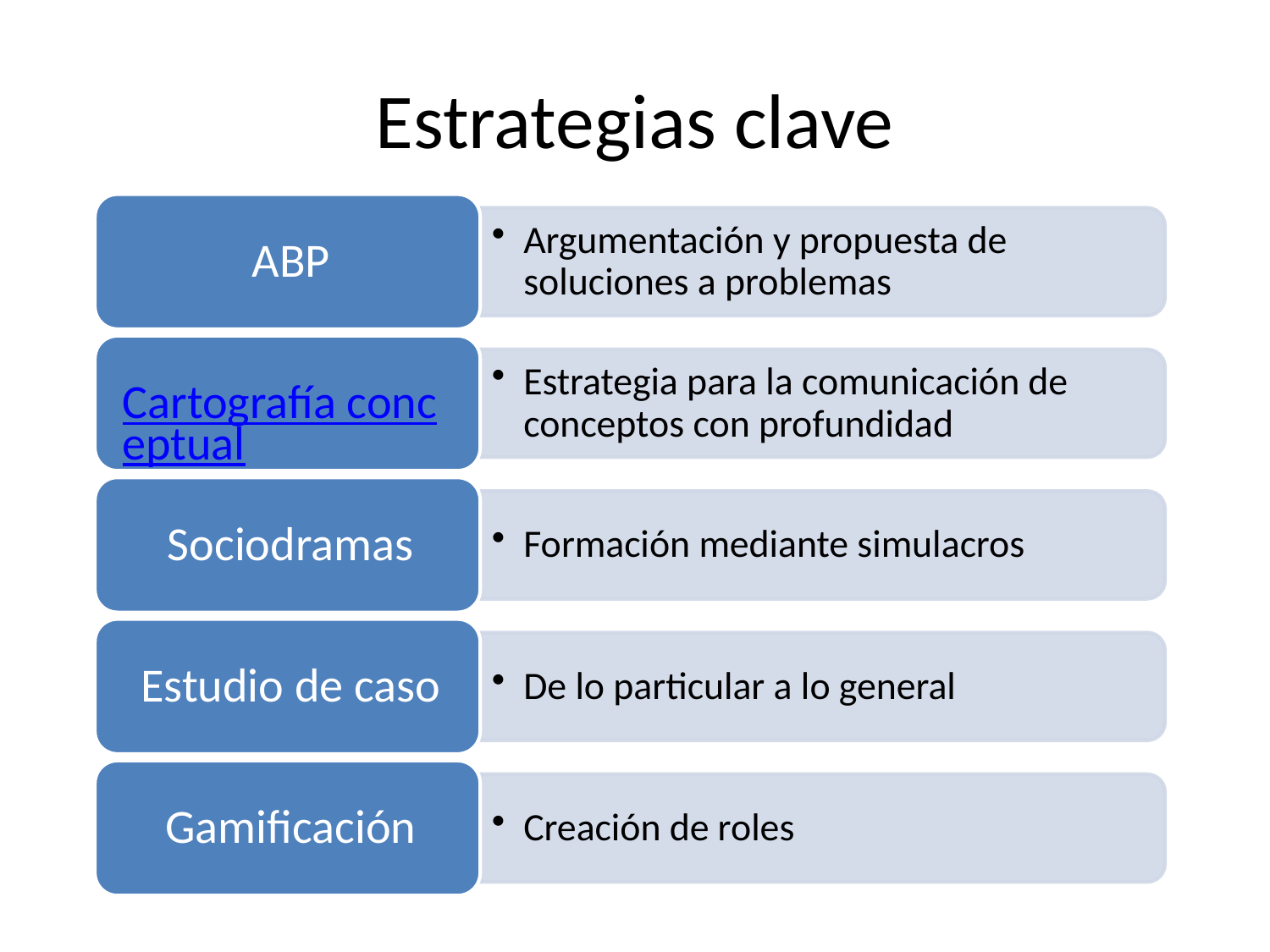

# Estrategias clave
Argumentación y propuesta de soluciones a problemas
ABP
Estrategia para la comunicación de conceptos con profundidad
Cartografía conceptual
Formación mediante simulacros
Sociodramas
De lo particular a lo general
Estudio de caso
Creación de roles
Gamificación